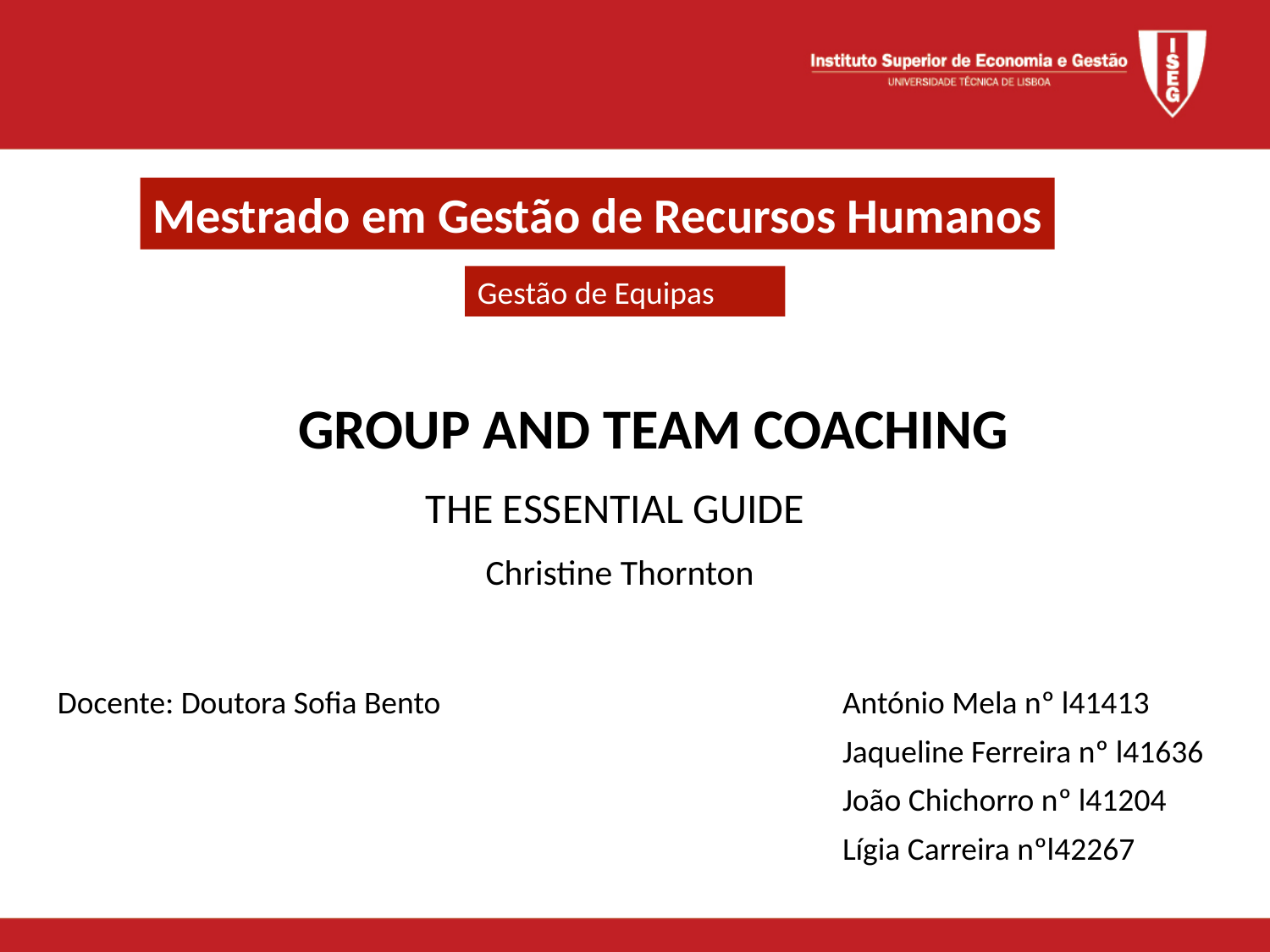

Mestrado em Gestão de Recursos Humanos
Gestão de Equipas

      GROUP AND TEAM COACHING
THE ESSENTIAL GUIDE
Christine Thornton
Docente: Doutora Sofia Bento
António Mela nº l41413
Jaqueline Ferreira nº l41636
João Chichorro nº l41204
Lígia Carreira nºl42267